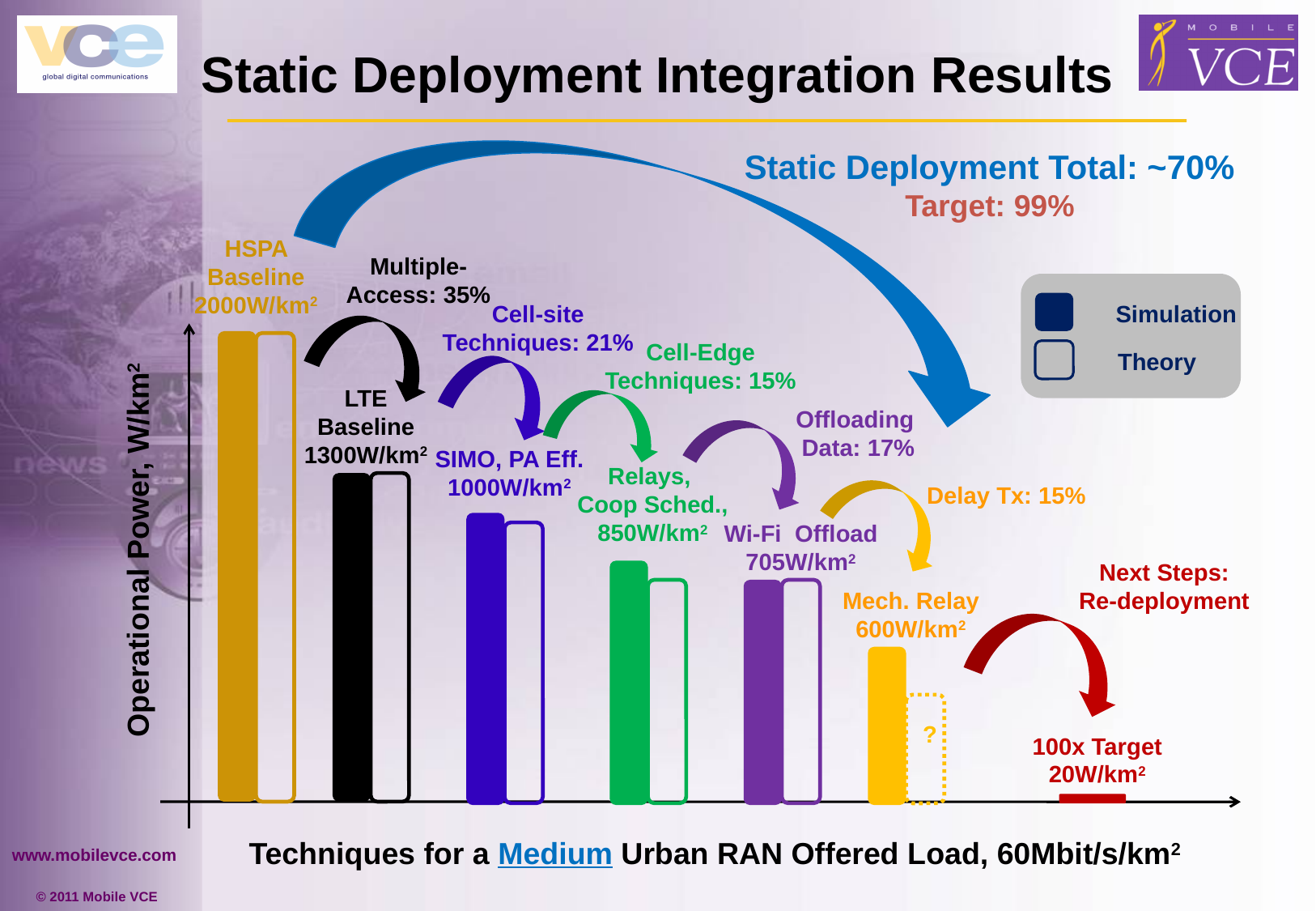

# Static Deployment Integration Results
Static Deployment Total: ~70%
Target: 99%

HSPA Baseline
2000W/km2
Multiple-Access: 35%

Cell-site Techniques: 21%

Simulation

Cell-Edge Techniques: 15%

Theory

LTE Baseline
1300W/km2

Offloading
Data: 17%

SIMO, PA Eff. 1000W/km2
Relays,
Coop Sched., 850W/km2

Delay Tx: 15%

Wi-Fi  Offload 705W/km2

Operational Power, W/km2
Next Steps:
Re-deployment

Mech. Relay 600W/km2

?
100x Target
20W/km2

Techniques for a Medium Urban RAN Offered Load, 60Mbit/s/km2